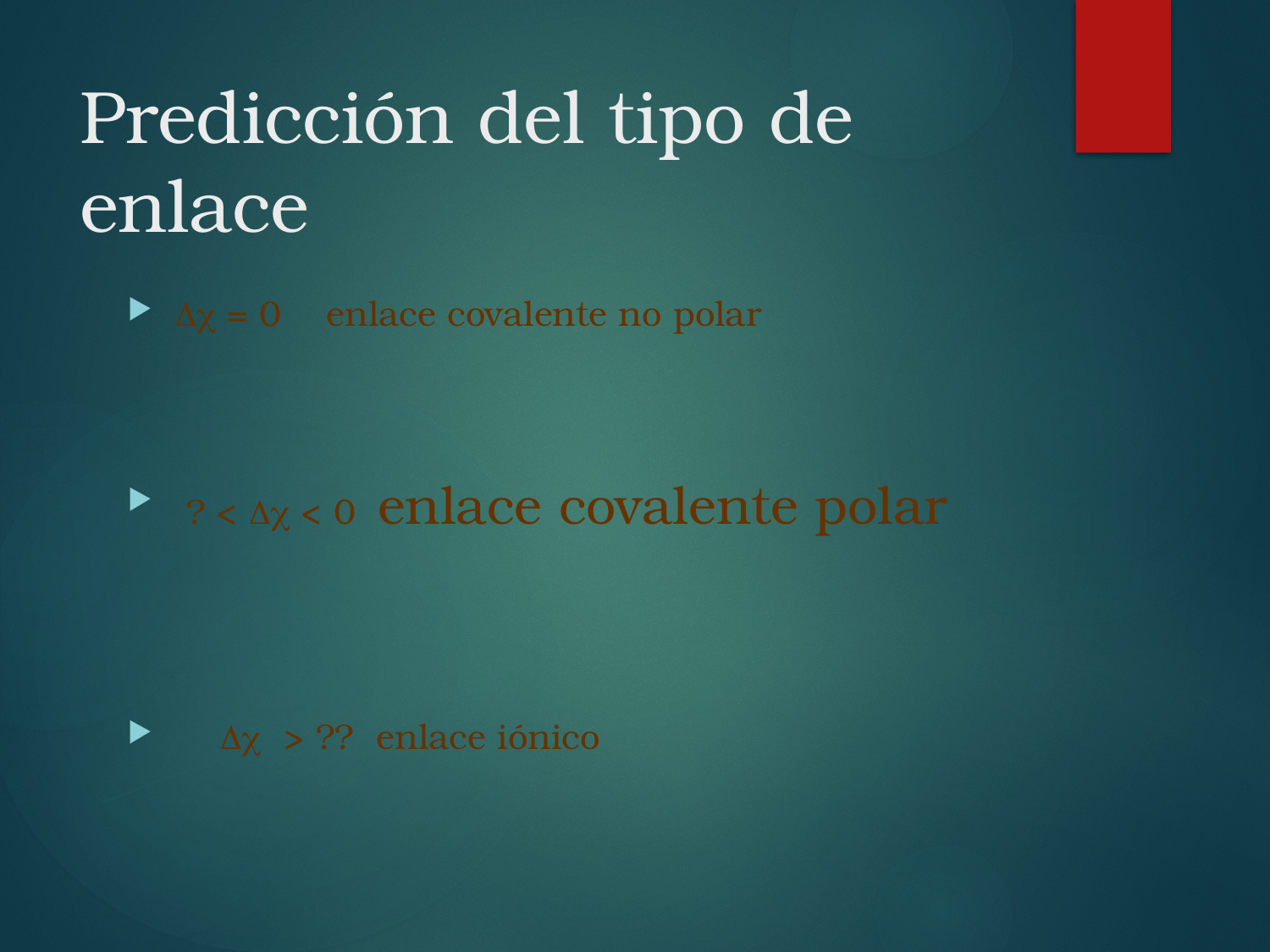

# Predicción del tipo de enlace
Δχ = 0    enlace covalente no polar

 ? < Δχ < 0  enlace covalente polar

    Δχ  > ??  enlace iónico